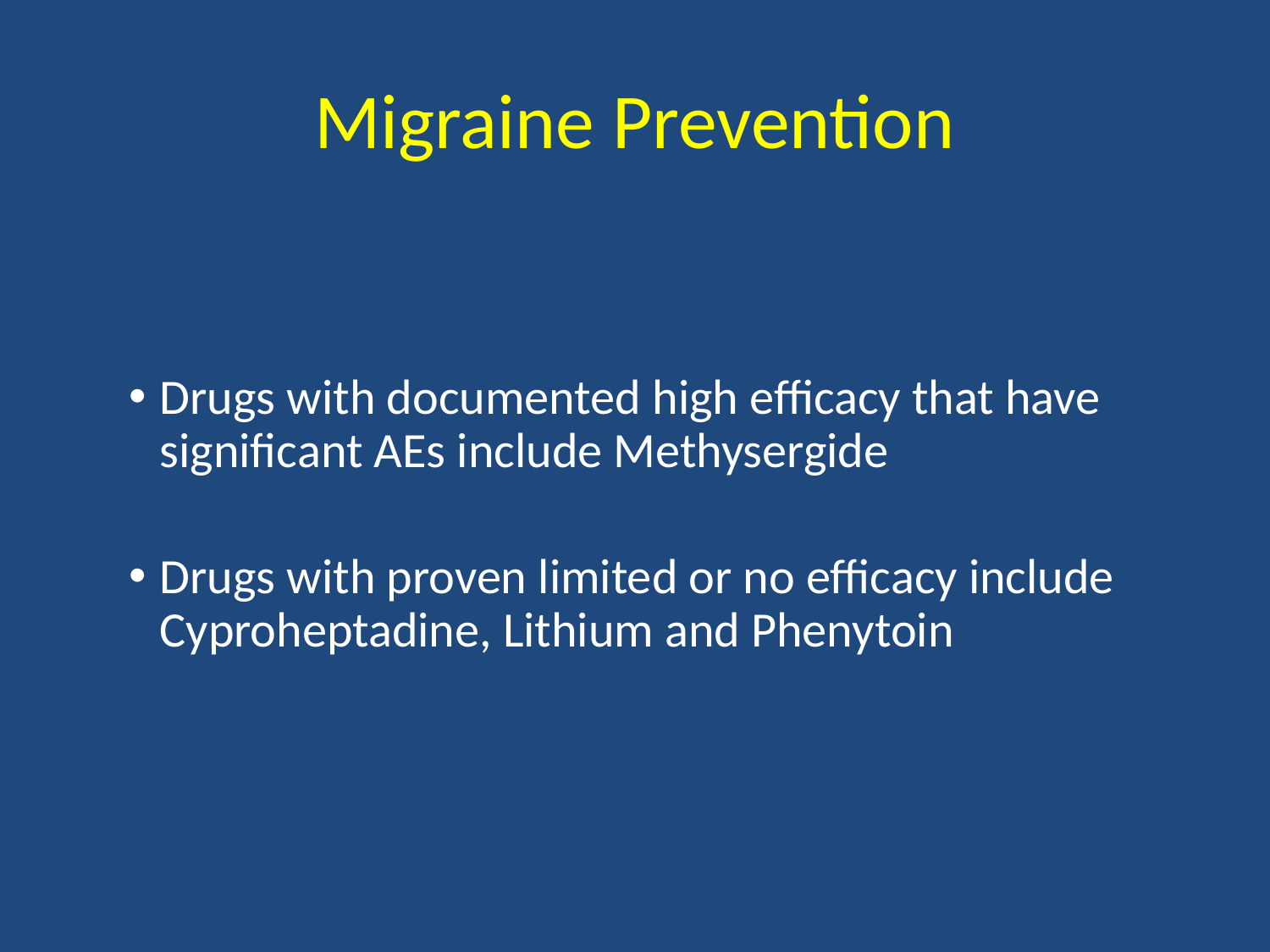

# Migraine Prevention

Drugs with documented high efficacy that have significant AEs include Methysergide

Drugs with proven limited or no efficacy include Cyproheptadine, Lithium and Phenytoin